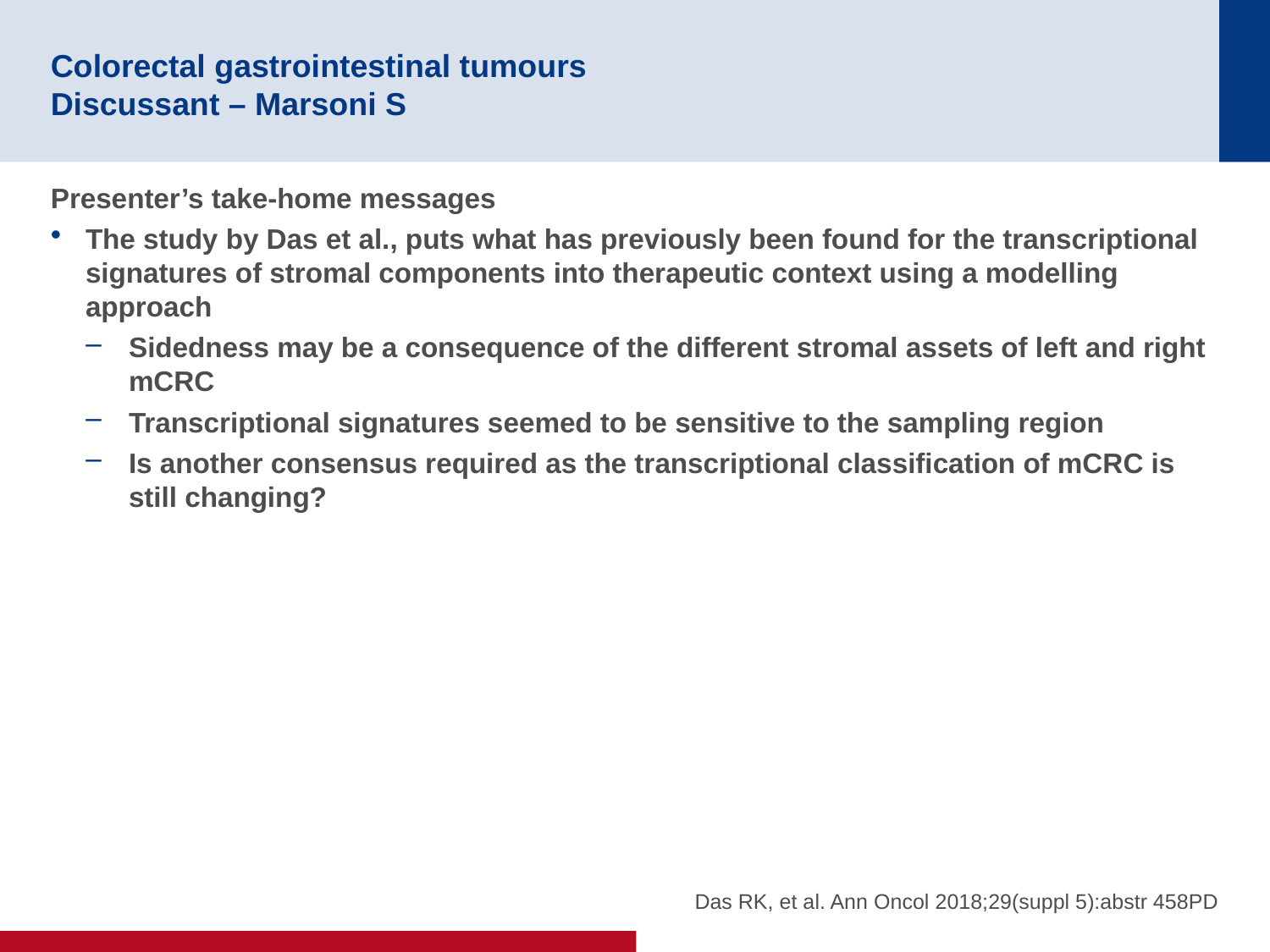

# Colorectal gastrointestinal tumours Discussant – Marsoni S
Presenter’s take-home messages
The study by Das et al., puts what has previously been found for the transcriptional signatures of stromal components into therapeutic context using a modelling approach
Sidedness may be a consequence of the different stromal assets of left and right mCRC
Transcriptional signatures seemed to be sensitive to the sampling region
Is another consensus required as the transcriptional classification of mCRC is still changing?
Das RK, et al. Ann Oncol 2018;29(suppl 5):abstr 458PD